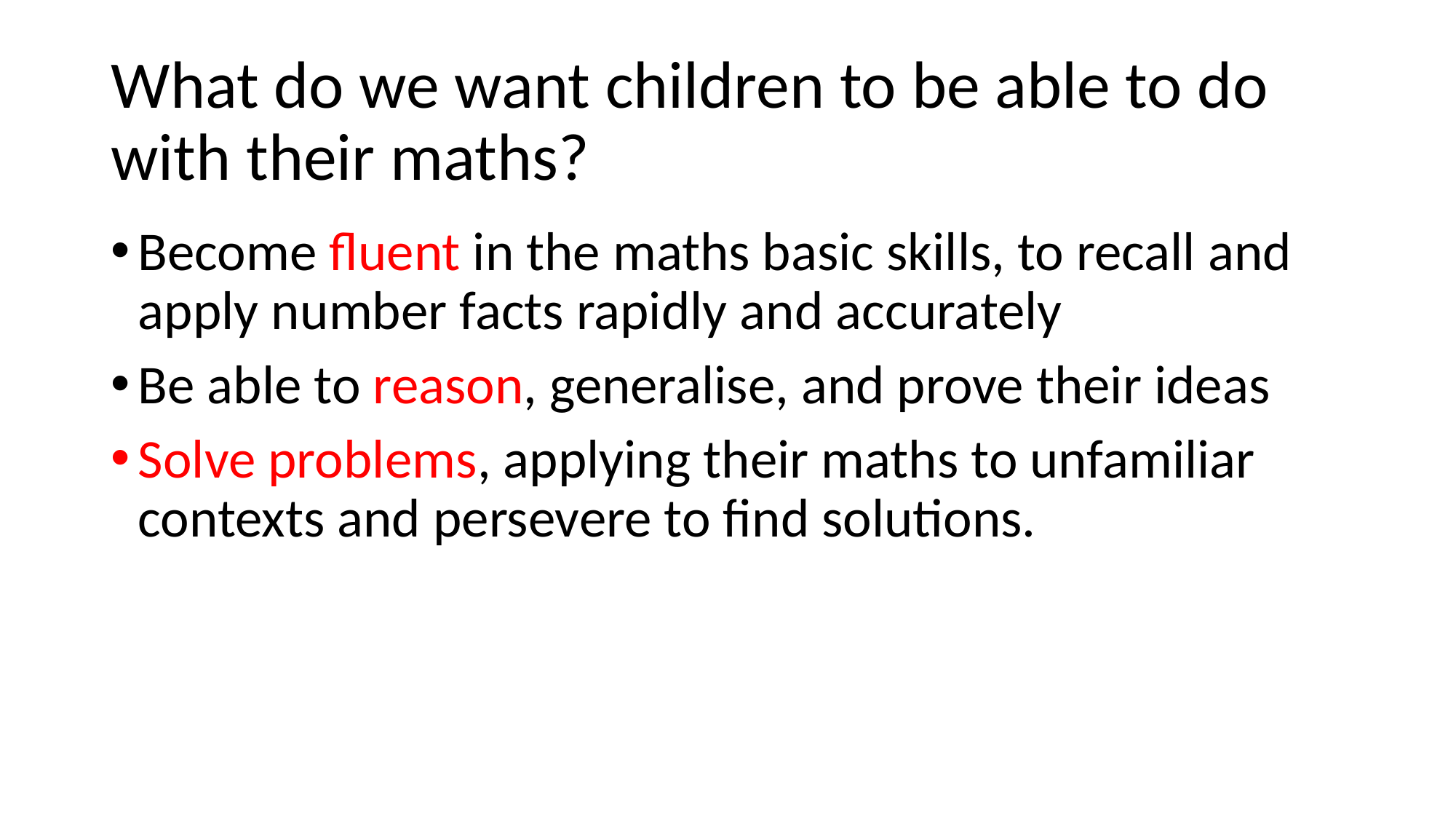

# What do we want children to be able to do with their maths?
Become fluent in the maths basic skills, to recall and apply number facts rapidly and accurately
Be able to reason, generalise, and prove their ideas
Solve problems, applying their maths to unfamiliar contexts and persevere to find solutions.